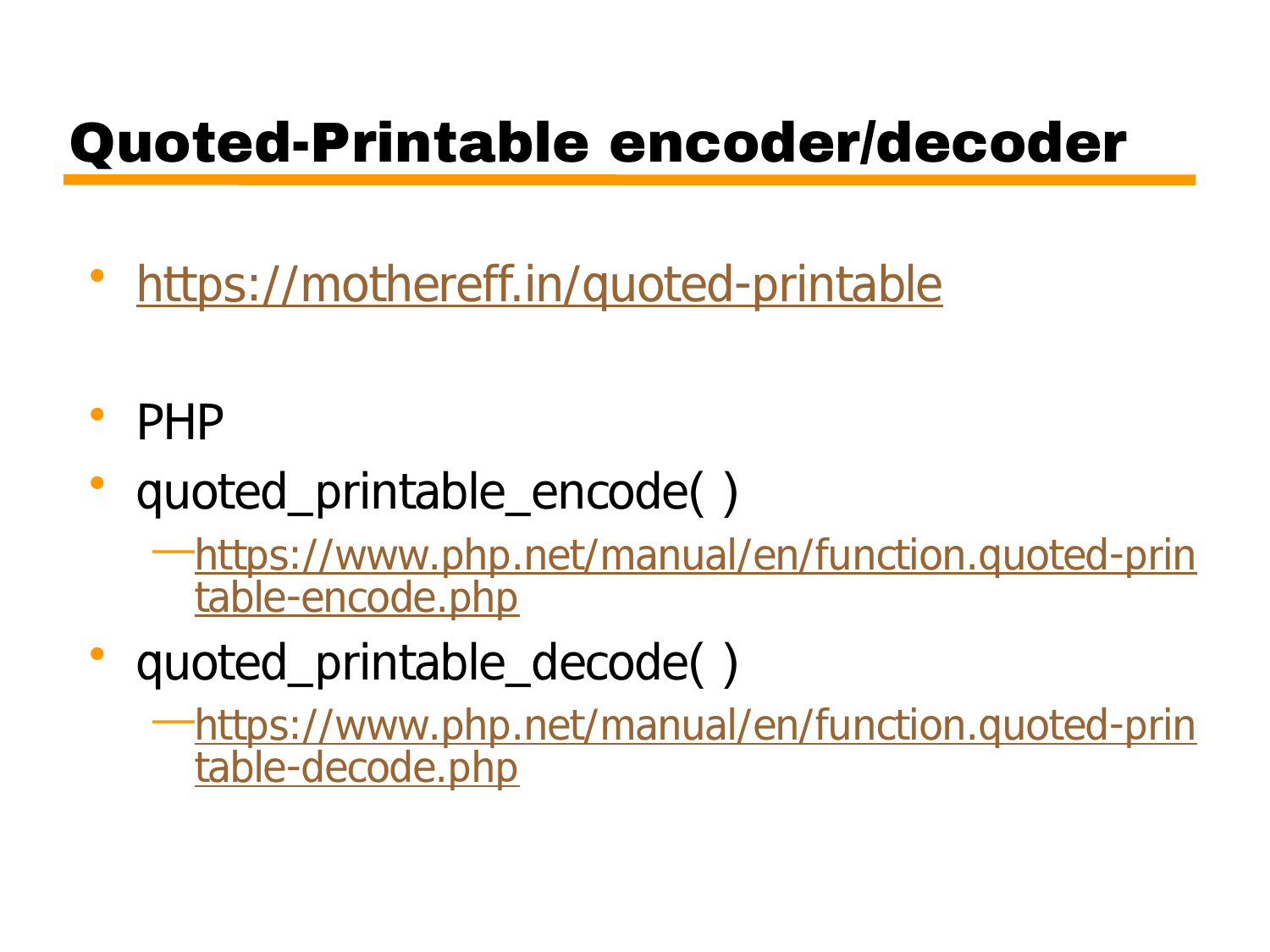

# Quoted-Printable encoder/decoder
https://mothereff.in/quoted-printable

PHP
quoted_printable_encode( )
https://www.php.net/manual/en/function.quoted-printable-encode.php
quoted_printable_decode( )
https://www.php.net/manual/en/function.quoted-printable-decode.php